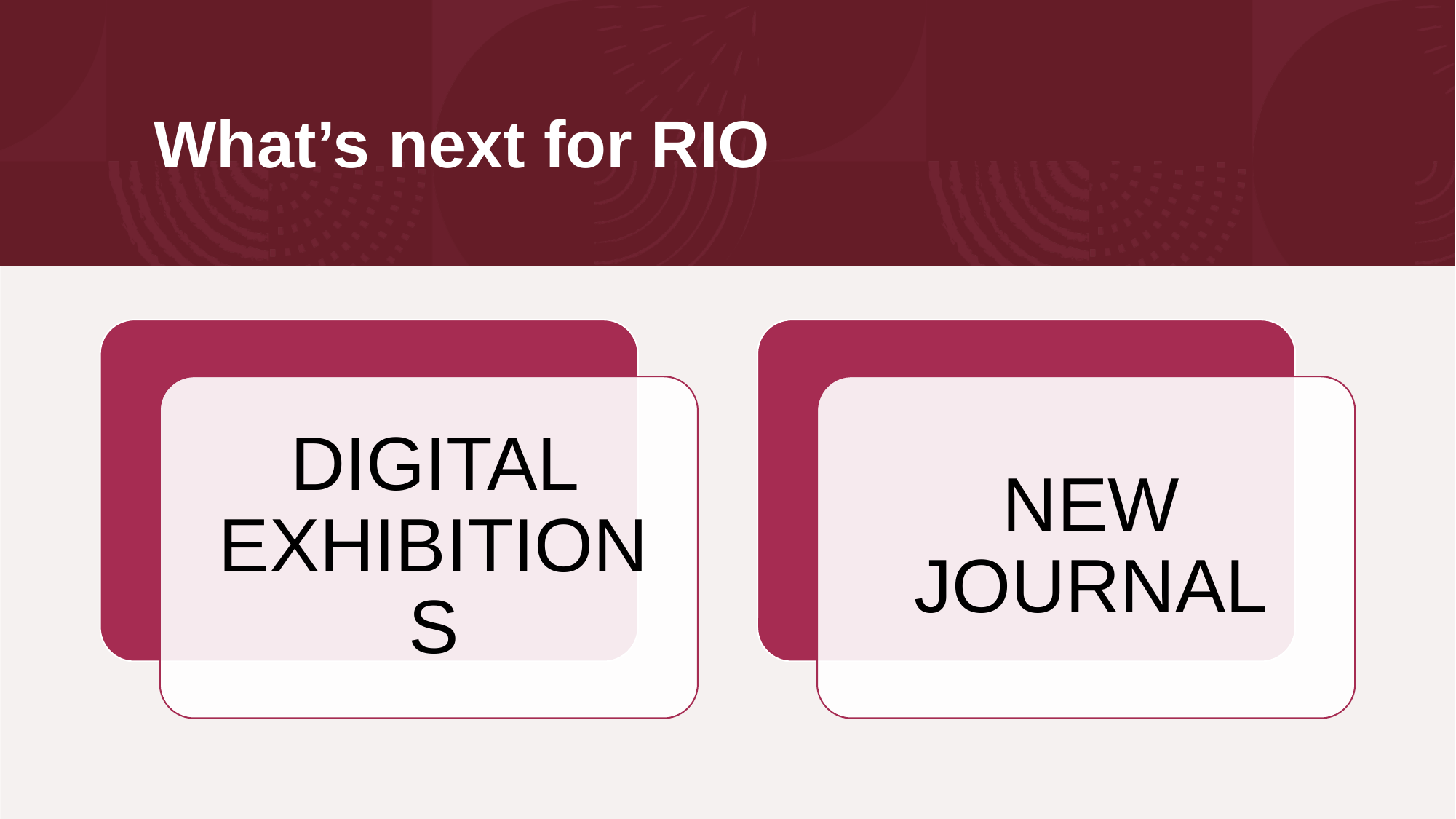

# What’s next for RIO
DIGITAL EXHIBITIONS
New journal